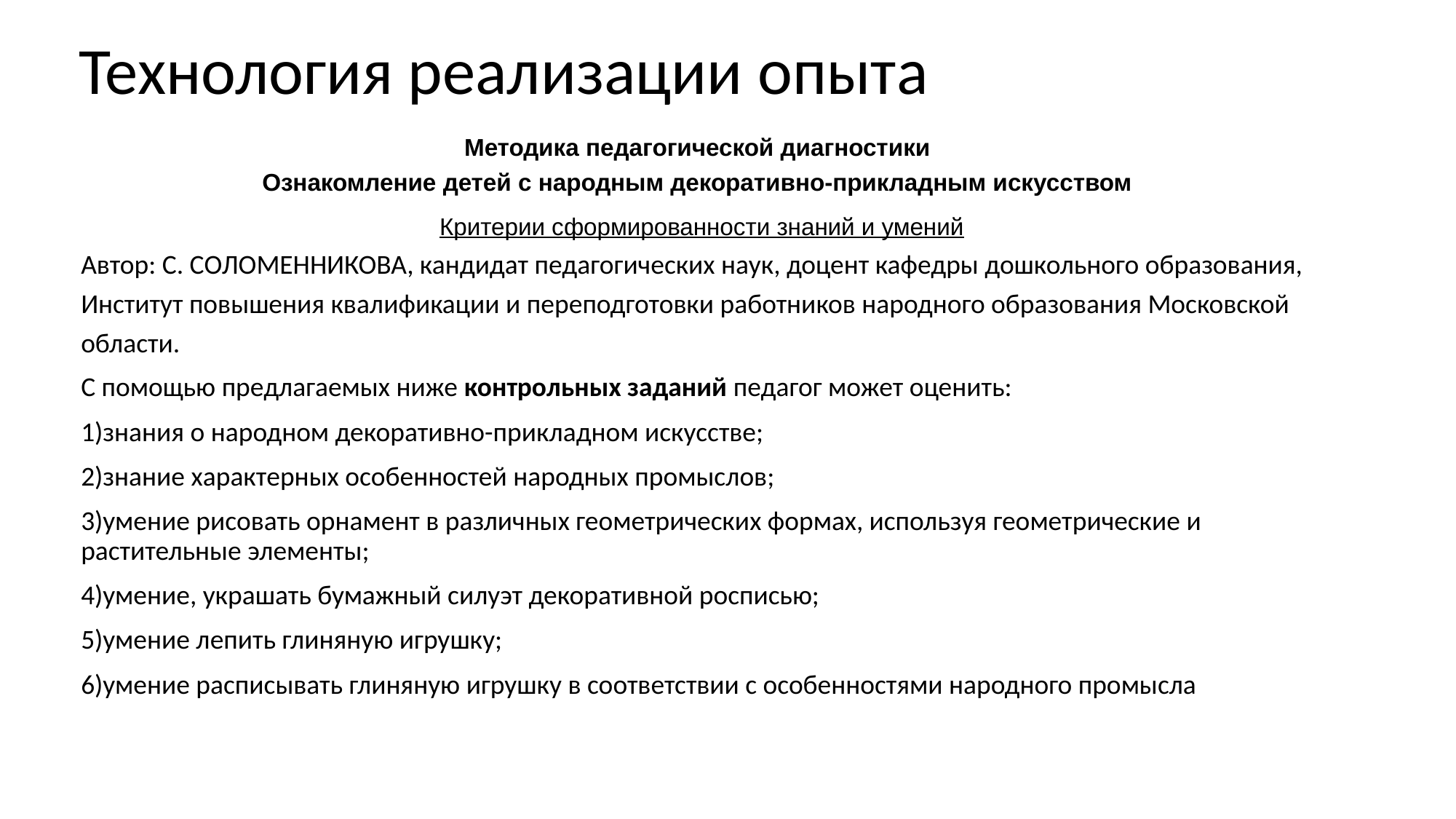

# Технология реализации опыта
Методика педагогической диагностики
Ознакомление детей с народным декоративно-прикладным искусством
Критерии сформированности знаний и умений
Автор: С. СОЛОМЕННИКОВА, кандидат педагогических наук, доцент кафедры дошкольного образования, Институт повышения квалификации и переподготовки работников народного образования Московской области.
С помощью предлагаемых ниже контрольных заданий педагог может оценить:
1)знания о народном декоративно-прикладном искусстве;
2)знание характерных особенностей народных промыслов;
3)умение рисовать орнамент в различных геометрических формах, используя геометрические и растительные элементы;
4)умение, украшать бумажный силуэт декоративной росписью;
5)умение лепить глиняную игрушку;
6)умение расписывать глиняную игрушку в соответствии с особенностями народного промысла